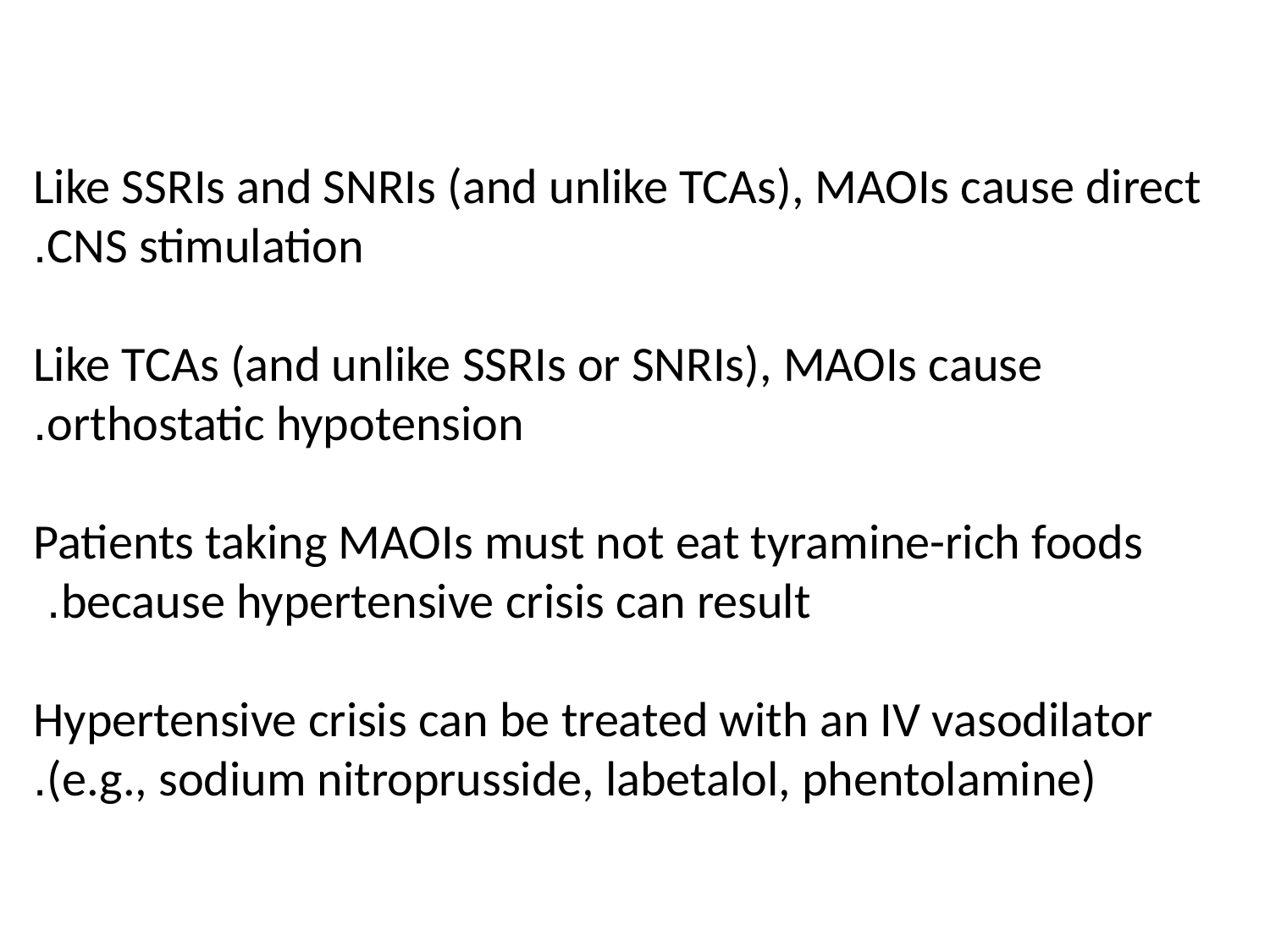

Like SSRIs and SNRIs (and unlike TCAs), MAOIs cause direct CNS stimulation.

Like TCAs (and unlike SSRIs or SNRIs), MAOIs cause orthostatic hypotension.

Patients taking MAOIs must not eat tyramine-rich foods
      because hypertensive crisis can result.

Hypertensive crisis can be treated with an IV vasodilator (e.g., sodium nitroprusside, labetalol, phentolamine).